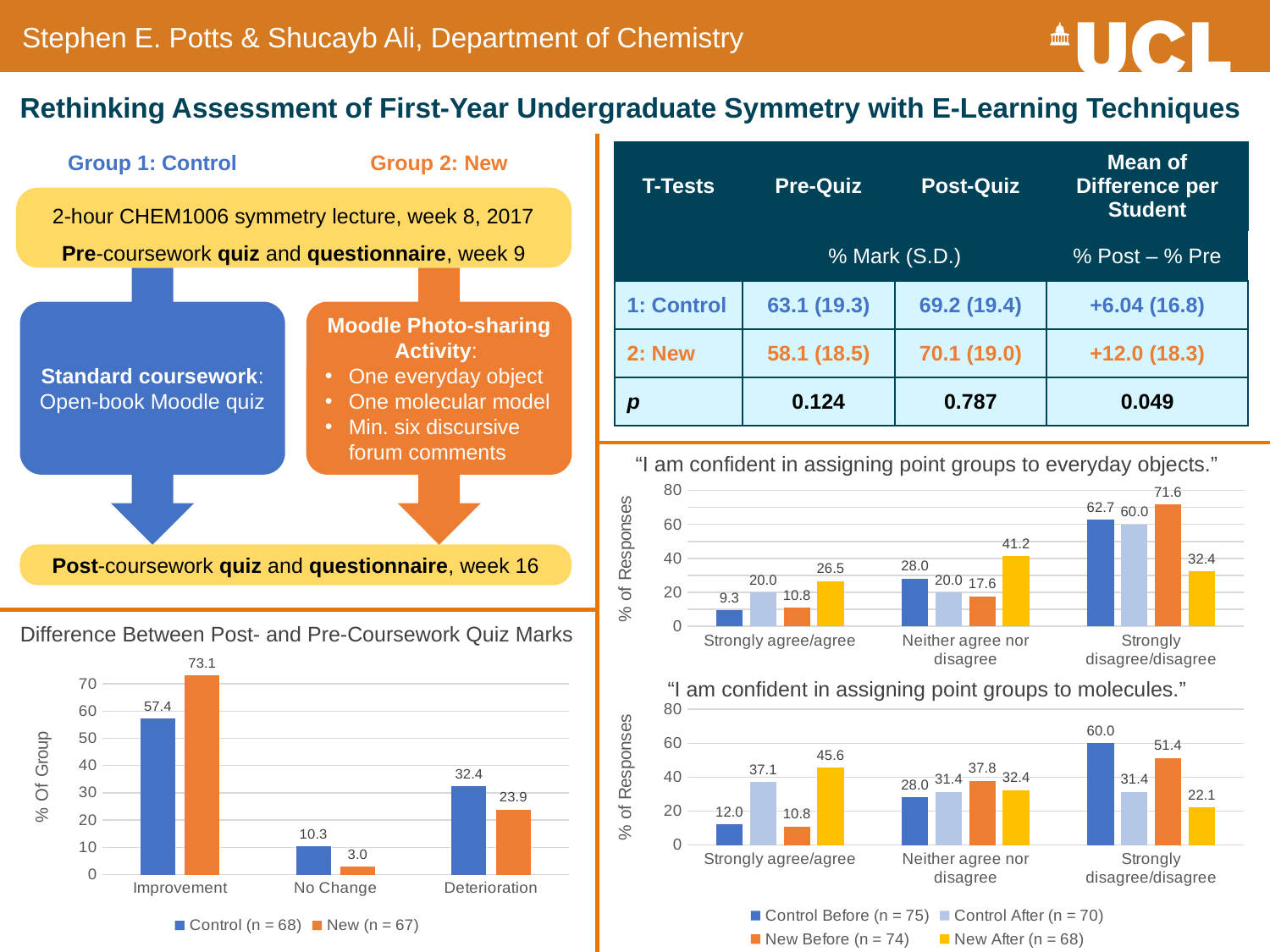

Stephen E. Potts & Shucayb Ali, Department of Chemistry
# Rethinking Assessment of First-Year Undergraduate Symmetry with E-Learning Techniques
| T-Tests | Pre-Quiz | Post-Quiz | Mean of Difference per Student |
| --- | --- | --- | --- |
|  | % Mark (S.D.) |  | % Post – % Pre |
| 1: Control | 63.1 (19.3) | 69.2 (19.4) | +6.04 (16.8) |
| 2: New | 58.1 (18.5) | 70.1 (19.0) | +12.0 (18.3) |
| p | 0.124 | 0.787 | 0.049 |
Group 1: Control

Standard coursework: Open-book Moodle quiz
Group 2: New

Moodle Photo-sharing Activity:
One everyday object
One molecular model
Min. six discursive forum comments
2-hour CHEM1006 symmetry lecture, week 8, 2017
Pre-coursework quiz and questionnaire, week 9
Post-coursework quiz and questionnaire, week 16
“I am confident in assigning point groups to everyday objects.”

### Chart

| Category |  |  |  |  |
|---|---|---|---|---|
| Strongly agree/agree | 9.33 | 20.0 | 10.81 | 26.47 |
| Neither agree nor disagree | 28.0 | 20.0 | 17.57 | 41.18 |
| Strongly disagree/disagree | 62.67 | 60.0 | 71.62 | 32.35 |
“I am confident in assigning point groups to molecules.”

### Chart

| Category |  |  |  |  |
|---|---|---|---|---|
| Strongly agree/agree | 12.0 | 37.14 | 10.81 | 45.59 |
| Neither agree nor disagree | 28.0 | 31.43 | 37.84 | 32.35 |
| Strongly disagree/disagree | 60.0 | 31.43 | 51.35 | 22.06 |
Difference Between Post- and Pre-Coursework Quiz Marks

### Chart

| Category |  |  |
|---|---|---|
| Improvement | 57.35 | 73.13 |
| No Change | 10.29 | 2.99 |
| Deterioration | 32.35 | 23.88 |